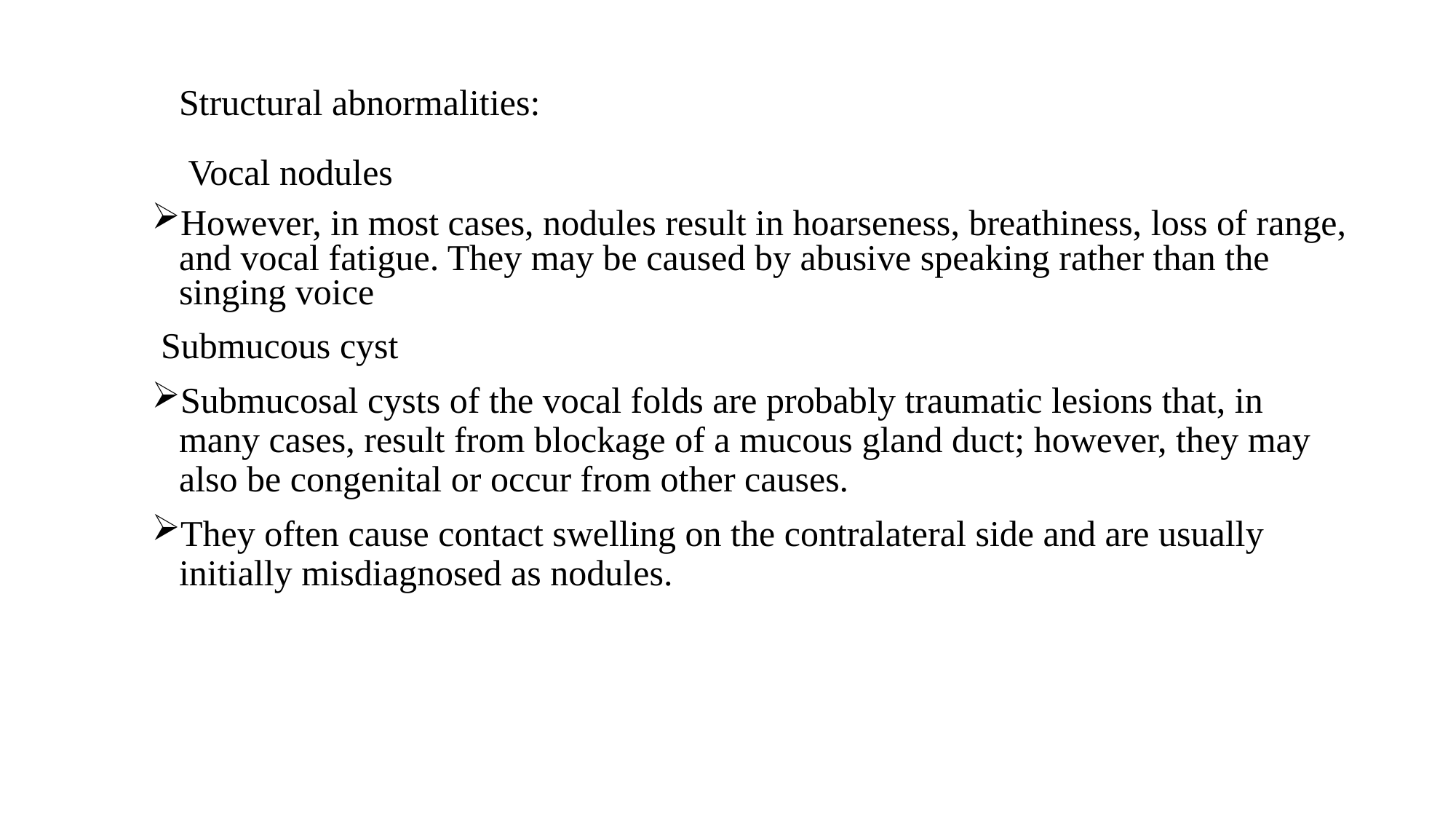

Structural abnormalities:

    Vocal nodules
However, in most cases, nodules result in hoarseness, breathiness, loss of range, and vocal fatigue. They may be caused by abusive speaking rather than the singing voice
 Submucous cyst
Submucosal cysts of the vocal folds are probably traumatic lesions that, in many cases, result from blockage of a mucous gland duct; however, they may also be congenital or occur from other causes.
They often cause contact swelling on the contralateral side and are usually initially misdiagnosed as nodules.